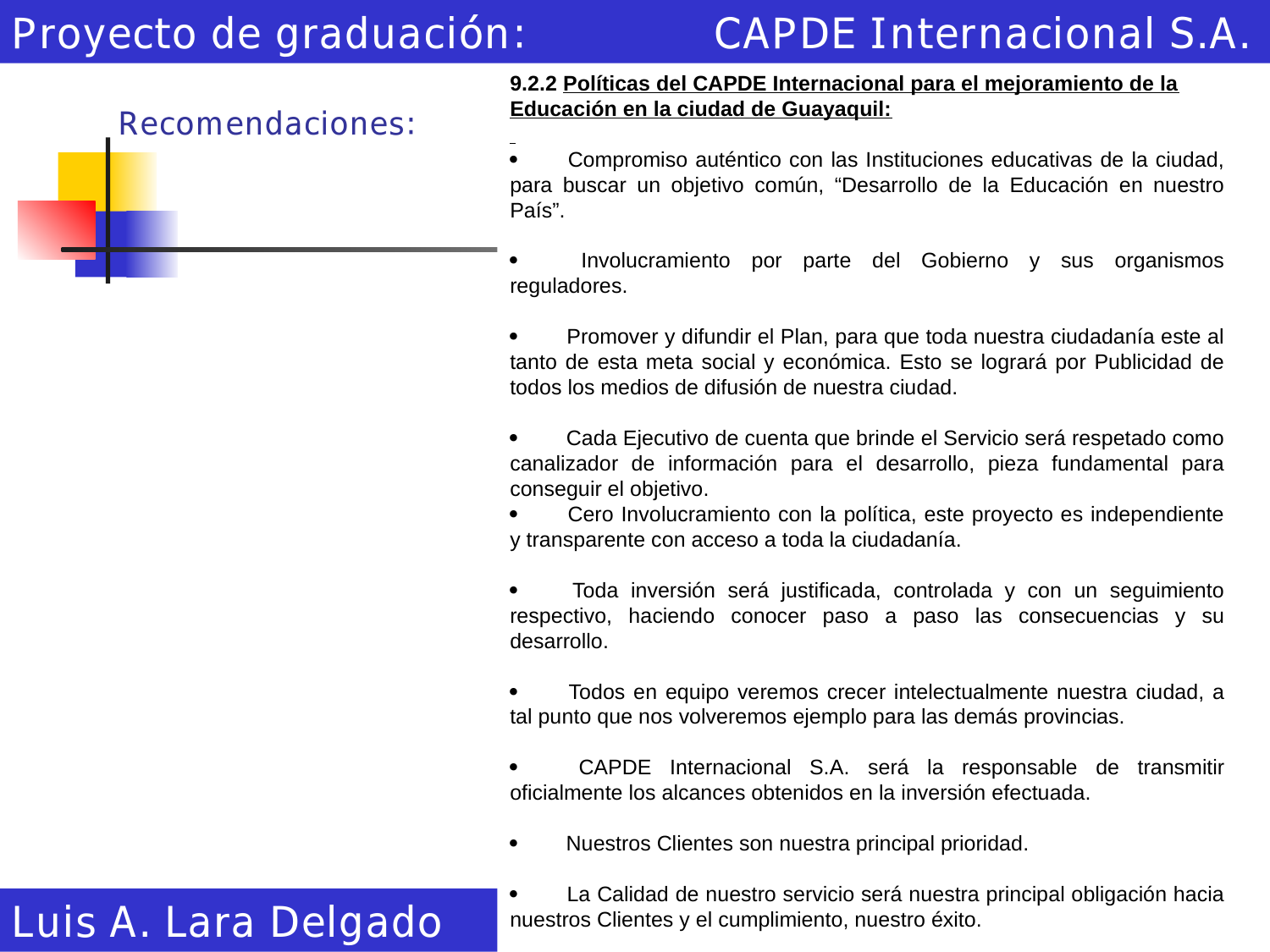

Proyecto de graduación:               CAPDE Internacional S.A.
# Recomendaciones:
9.2.2 Políticas del CAPDE Internacional para el mejoramiento de la Educación en la ciudad de Guayaquil:

•         Compromiso auténtico con las Instituciones educativas de la ciudad, para buscar un objetivo común, “Desarrollo de la Educación en nuestro País”.

•         Involucramiento por parte del Gobierno y sus organismos reguladores.

•         Promover y difundir el Plan, para que toda nuestra ciudadanía este al tanto de esta meta social y económica. Esto se logrará por Publicidad de todos los medios de difusión de nuestra ciudad.

•         Cada Ejecutivo de cuenta que brinde el Servicio será respetado como canalizador de información para el desarrollo, pieza fundamental para conseguir el objetivo.
•         Cero Involucramiento con la política, este proyecto es independiente y transparente con acceso a toda la ciudadanía.

•         Toda inversión será justificada, controlada y con un seguimiento respectivo, haciendo conocer paso a paso las consecuencias y su desarrollo.

•         Todos en equipo veremos crecer intelectualmente nuestra ciudad, a tal punto que nos volveremos ejemplo para las demás provincias.

•         CAPDE Internacional S.A. será la responsable de transmitir oficialmente los alcances obtenidos en la inversión efectuada.

•         Nuestros Clientes son nuestra principal prioridad.

•         La Calidad de nuestro servicio será nuestra principal obligación hacia nuestros Clientes y el cumplimiento, nuestro éxito.

Luis A. Lara Delgado